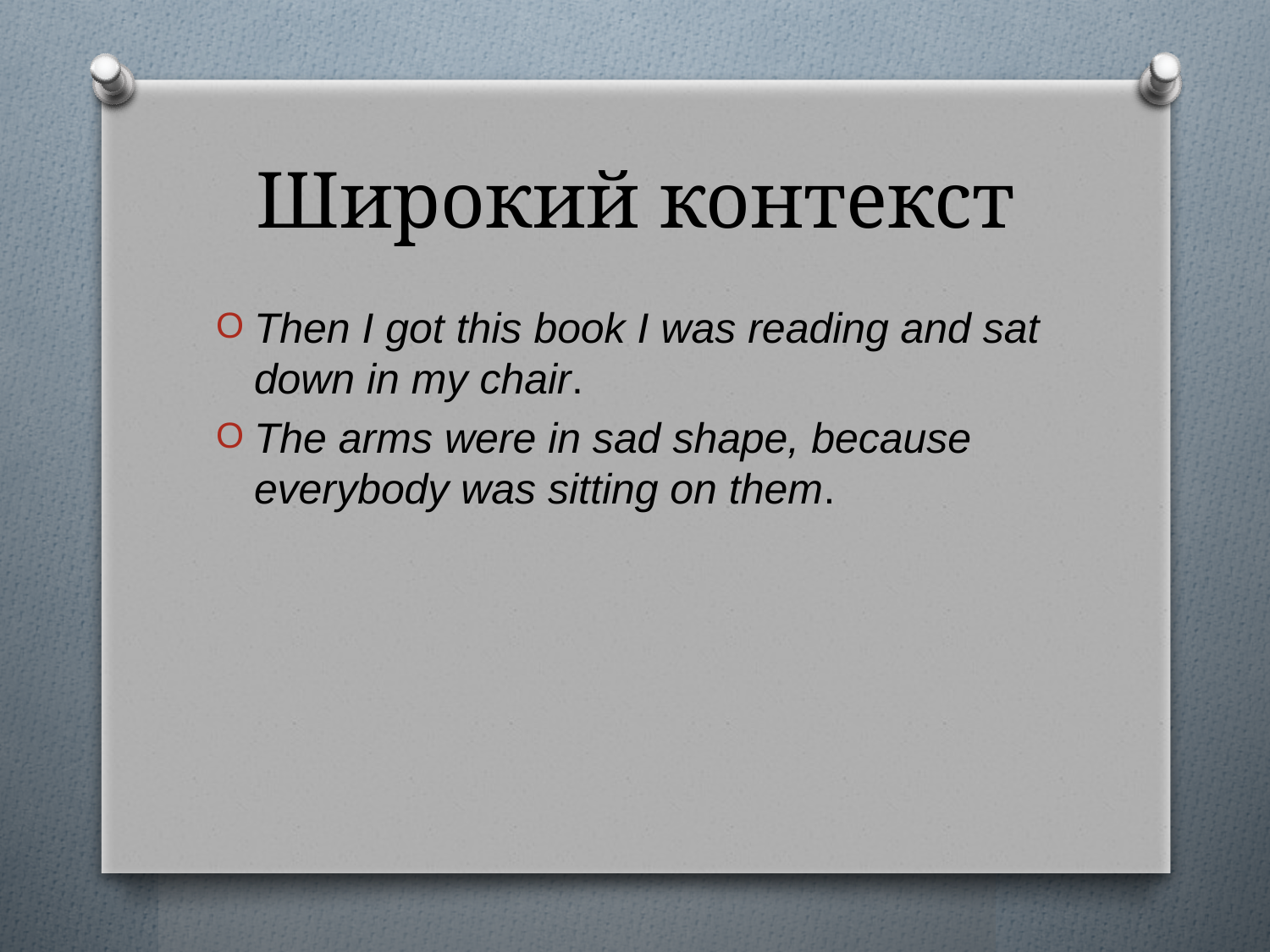

# Широкий контекст
Then I got this book I was reading and sat down in my chair.
The arms were in sad shape, because everybody was sitting on them.